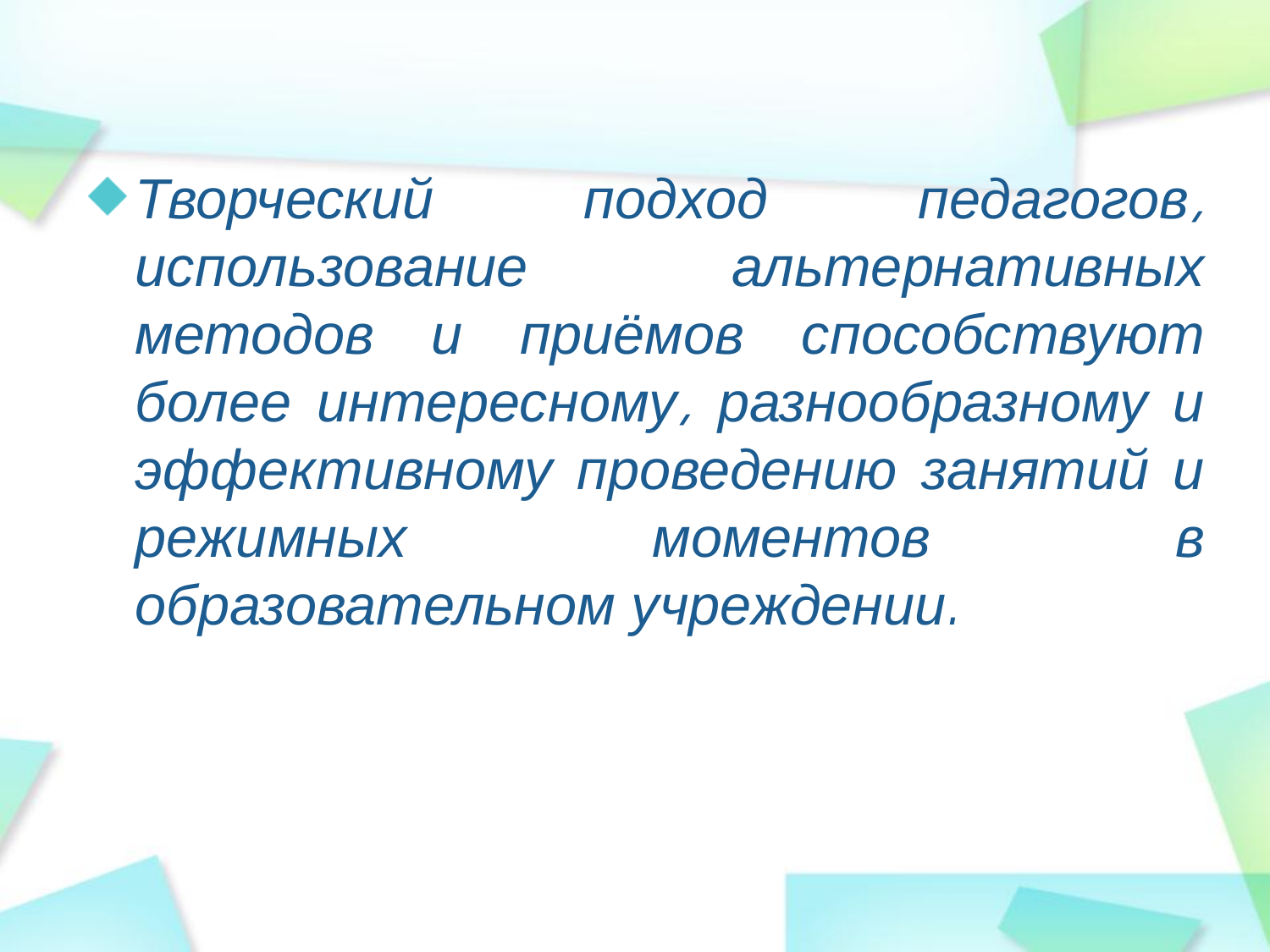

Творческий подход педагогов, использование альтернативных методов и приёмов способствуют более интересному, разнообразному и эффективному проведению занятий и режимных моментов в образовательном учреждении.